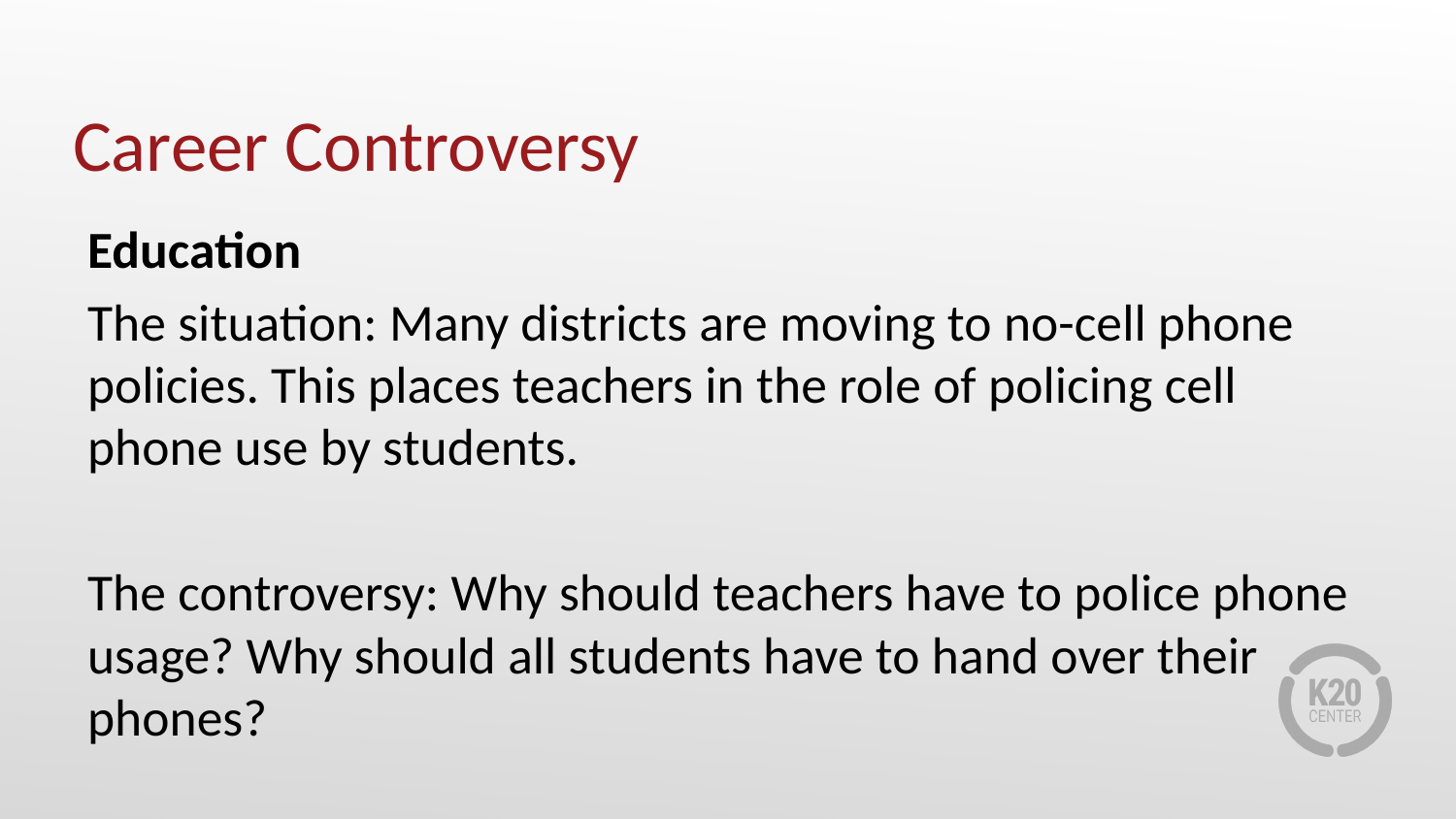

# Career Controversy
Education
The situation: Many districts are moving to no-cell phone policies. This places teachers in the role of policing cell phone use by students.

The controversy: Why should teachers have to police phone usage? Why should all students have to hand over their phones?